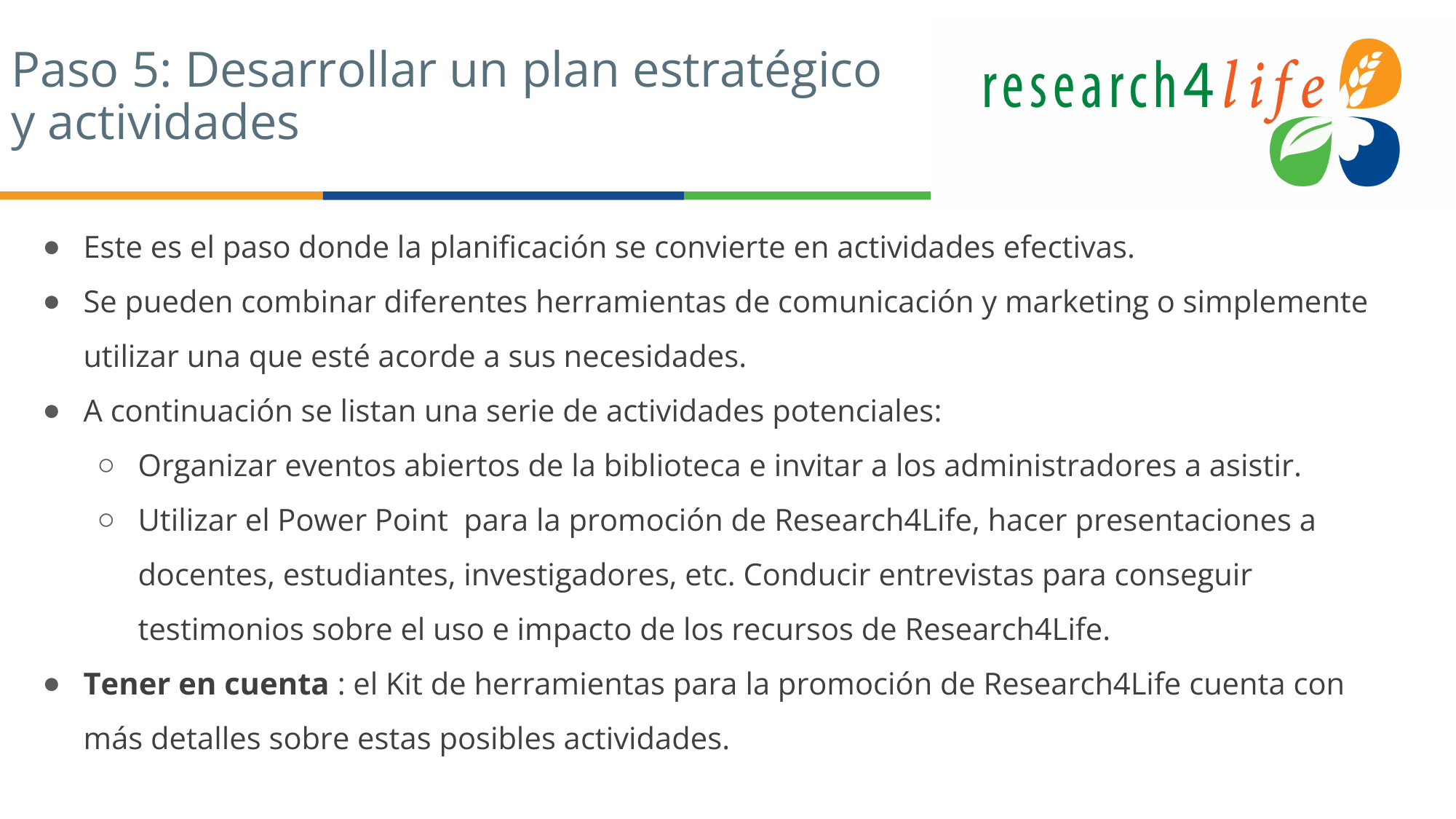

# Paso 5: Desarrollar un plan estratégico y actividades
Este es el paso donde la planificación se convierte en actividades efectivas.
Se pueden combinar diferentes herramientas de comunicación y marketing o simplemente utilizar una que esté acorde a sus necesidades.
A continuación se listan una serie de actividades potenciales:
Organizar eventos abiertos de la biblioteca e invitar a los administradores a asistir.
Utilizar el Power Point  para la promoción de Research4Life, hacer presentaciones a docentes, estudiantes, investigadores, etc. Conducir entrevistas para conseguir testimonios sobre el uso e impacto de los recursos de Research4Life.
Tener en cuenta : el Kit de herramientas para la promoción de Research4Life cuenta con más detalles sobre estas posibles actividades.